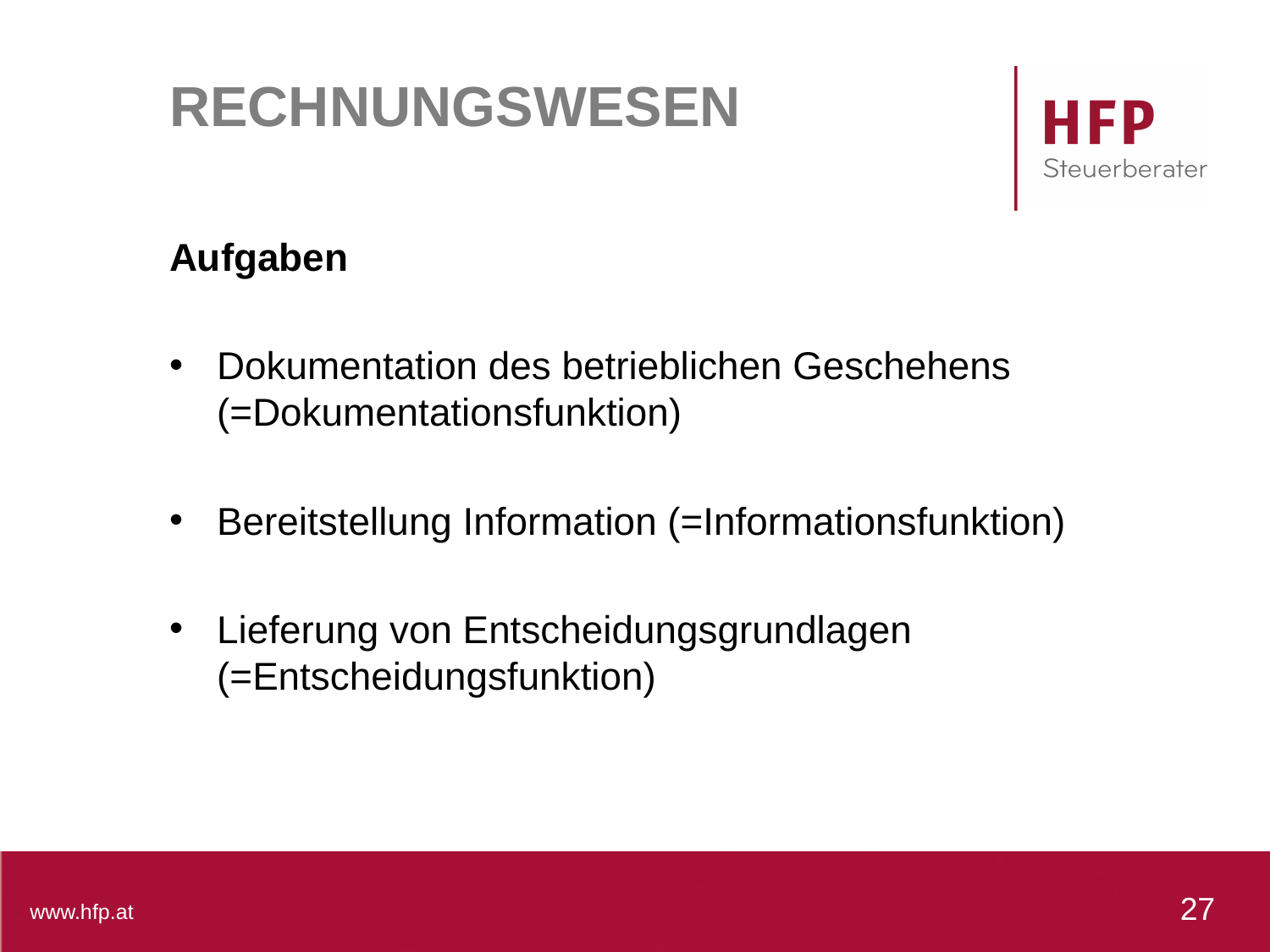

# RECHNUNGSWESEN

Aufgaben

Dokumentation des betrieblichen Geschehens (=Dokumentationsfunktion)

Bereitstellung Information (=Informationsfunktion)

Lieferung von Entscheidungsgrundlagen (=Entscheidungsfunktion)

27